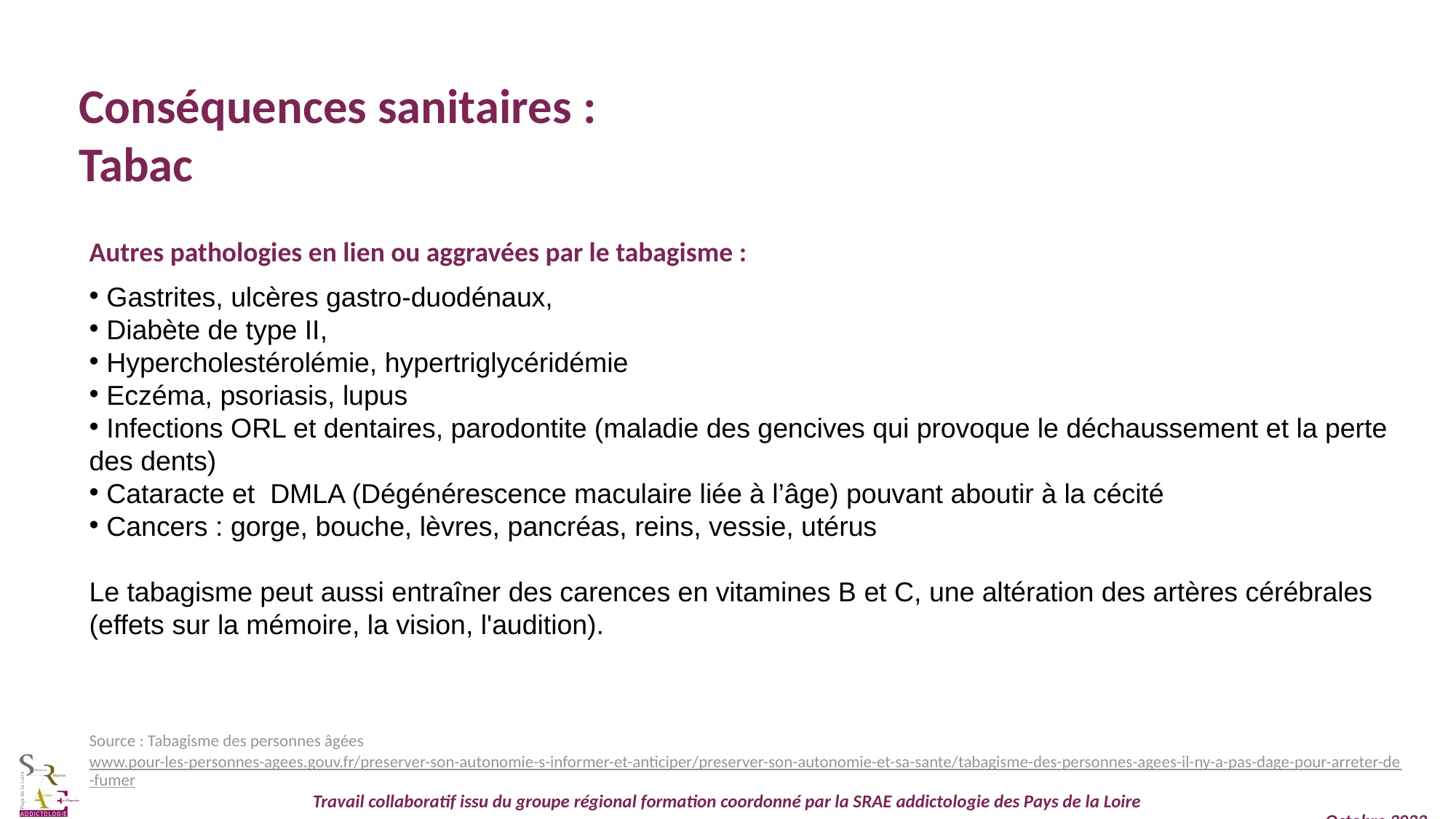

Conséquences sanitaires :
Tabac
Autres pathologies en lien ou aggravées par le tabagisme :
 Gastrites, ulcères gastro-duodénaux,
 Diabète de type II,
 Hypercholestérolémie, hypertriglycéridémie
 Eczéma, psoriasis, lupus
 Infections ORL et dentaires, parodontite (maladie des gencives qui provoque le déchaussement et la perte des dents)
 Cataracte et  DMLA (Dégénérescence maculaire liée à l’âge) pouvant aboutir à la cécité
 Cancers : gorge, bouche, lèvres, pancréas, reins, vessie, utérus

Le tabagisme peut aussi entraîner des carences en vitamines B et C, une altération des artères cérébrales (effets sur la mémoire, la vision, l'audition).

Source : Tabagisme des personnes âgées www.pour-les-personnes-agees.gouv.fr/preserver-son-autonomie-s-informer-et-anticiper/preserver-son-autonomie-et-sa-sante/tabagisme-des-personnes-agees-il-ny-a-pas-dage-pour-arreter-de-fumer